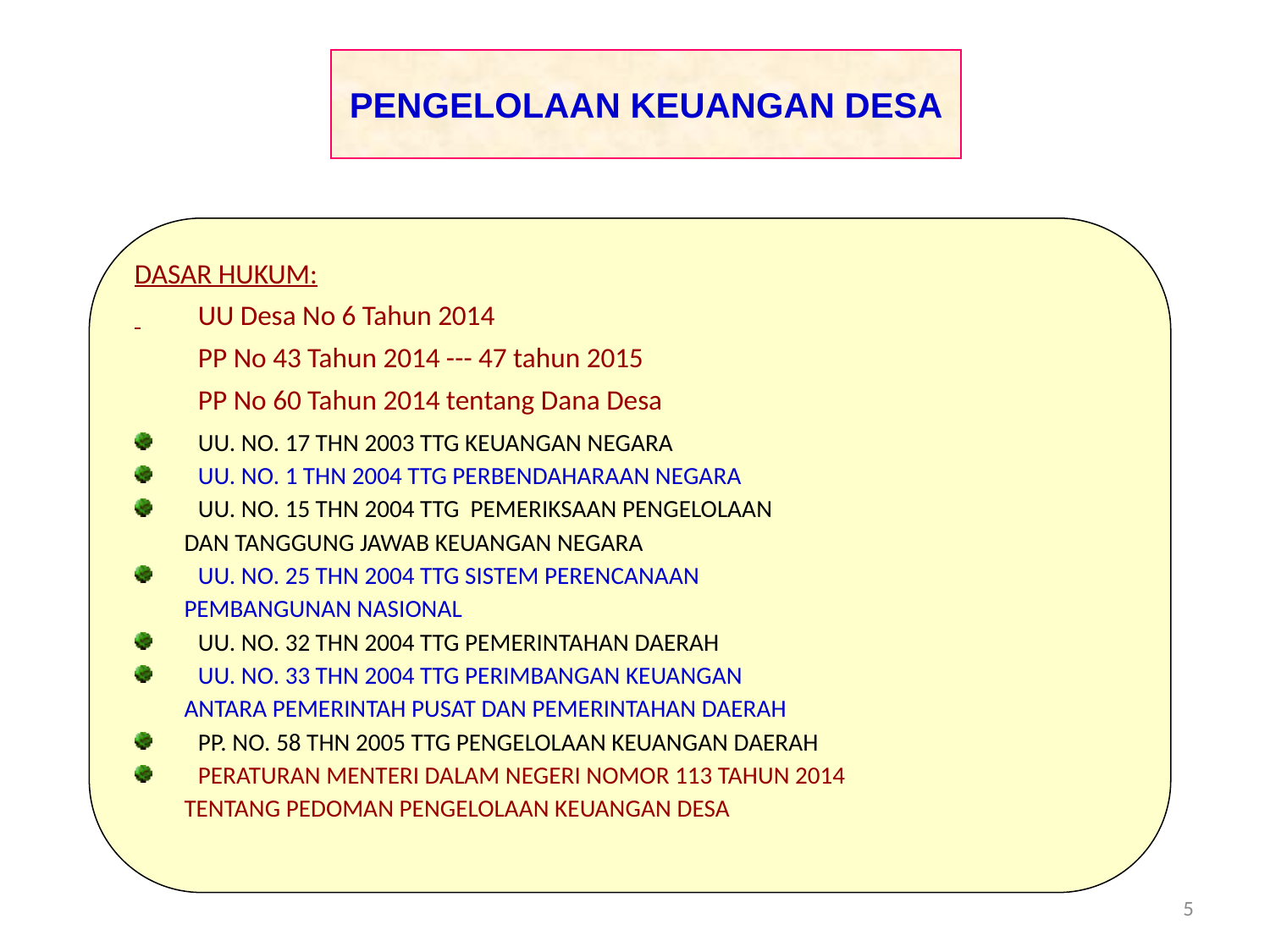

# PENGELOLAAN KEUANGAN DESA
DASAR HUKUM:
 	UU Desa No 6 Tahun 2014
	PP No 43 Tahun 2014 --- 47 tahun 2015
	PP No 60 Tahun 2014 tentang Dana Desa
UU. NO. 17 THN 2003 TTG KEUANGAN NEGARA
UU. NO. 1 THN 2004 TTG PERBENDAHARAAN NEGARA
UU. NO. 15 THN 2004 TTG  PEMERIKSAAN PENGELOLAAN
         DAN TANGGUNG JAWAB KEUANGAN NEGARA
UU. NO. 25 THN 2004 TTG SISTEM PERENCANAAN
         PEMBANGUNAN NASIONAL
UU. NO. 32 THN 2004 TTG PEMERINTAHAN DAERAH
UU. NO. 33 THN 2004 TTG PERIMBANGAN KEUANGAN
         ANTARA PEMERINTAH PUSAT DAN PEMERINTAHAN DAERAH
PP. NO. 58 THN 2005 TTG PENGELOLAAN KEUANGAN DAERAH
PERATURAN MENTERI DALAM NEGERI NOMOR 113 TAHUN 2014
         TENTANG PEDOMAN PENGELOLAAN KEUANGAN DESA

5